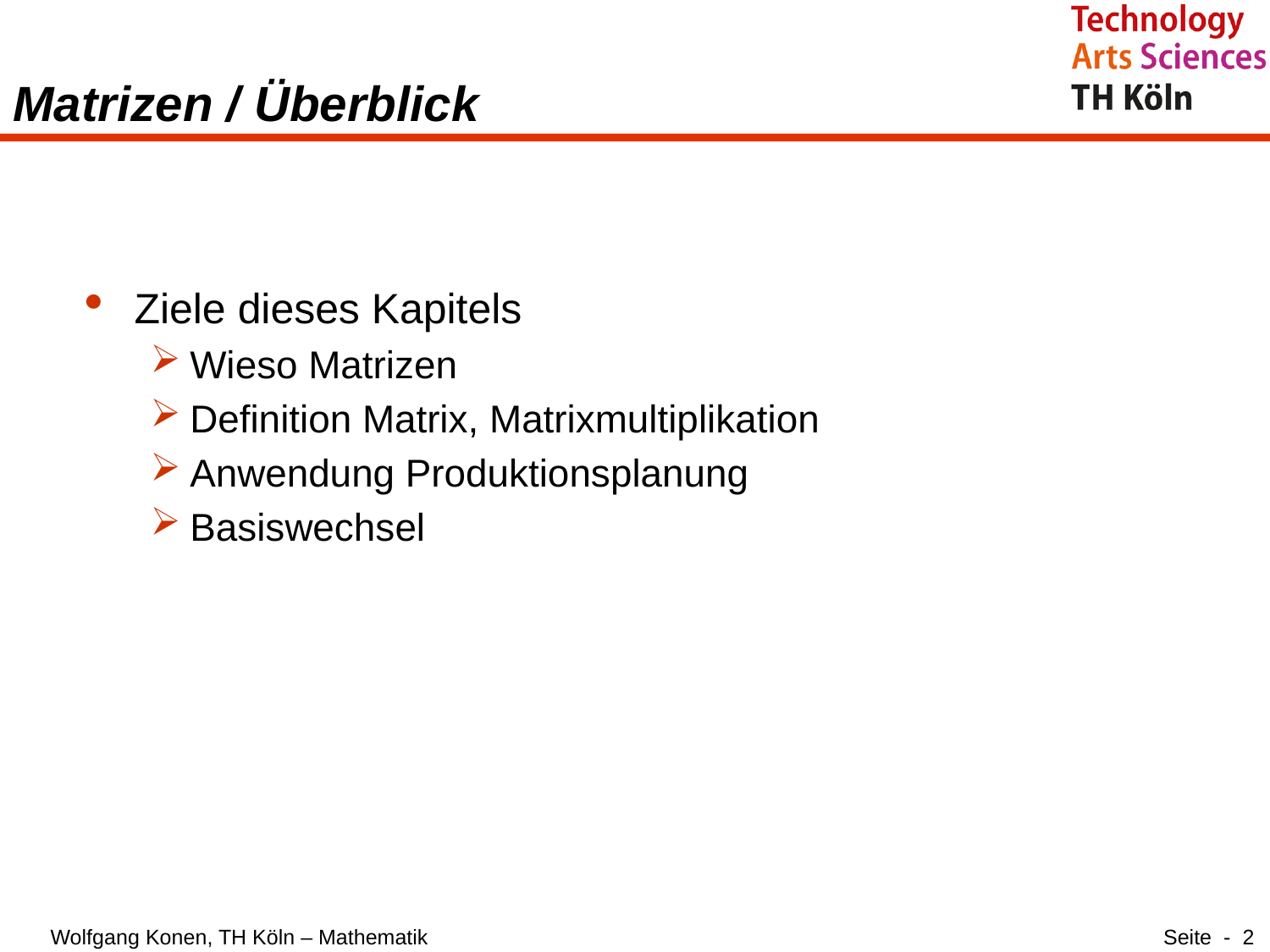

# Matrizen / Überblick
Ziele dieses Kapitels
Wieso Matrizen
Definition Matrix, Matrixmultiplikation
Anwendung Produktionsplanung
Basiswechsel